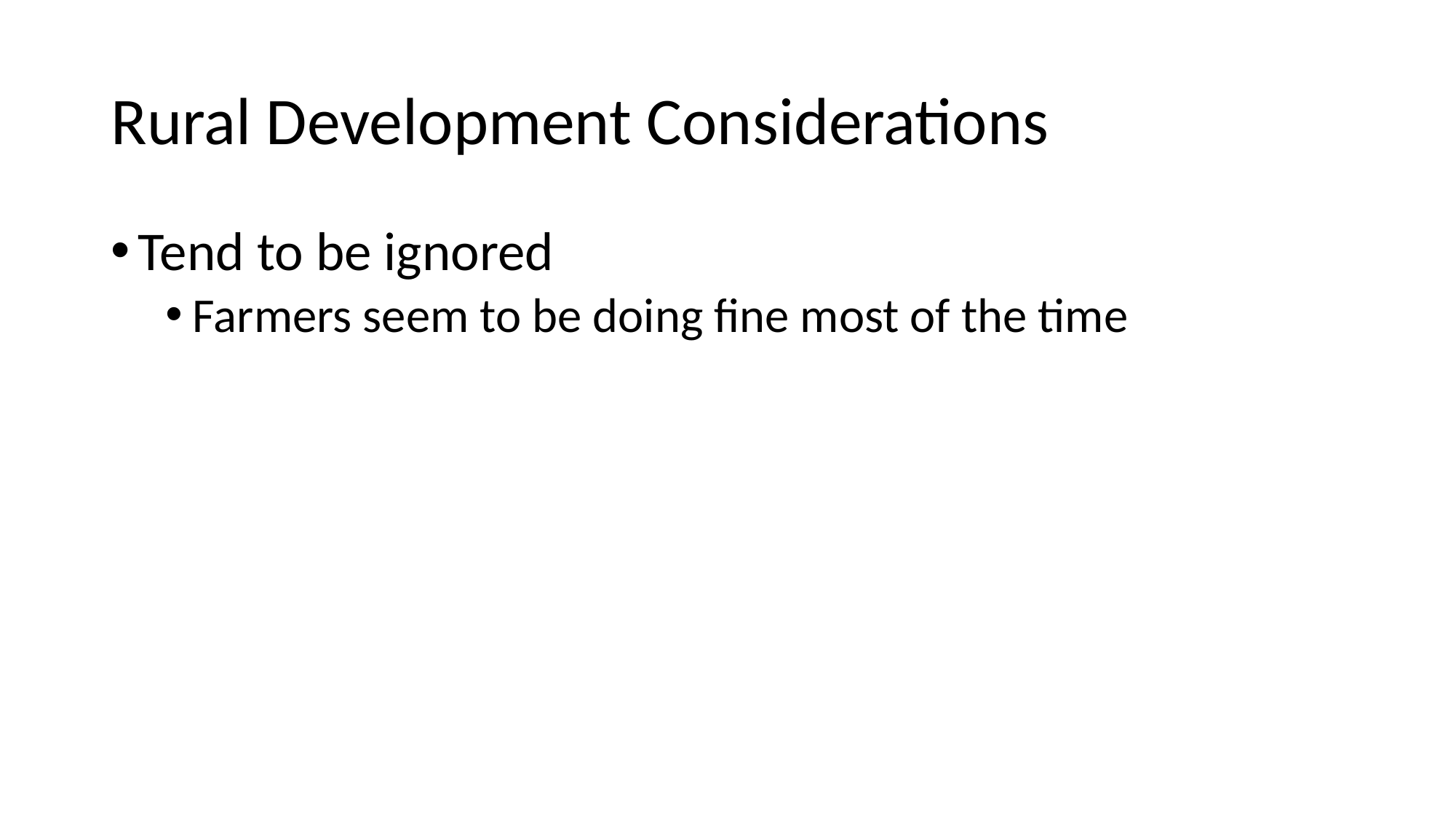

# Rural Development Considerations
Tend to be ignored
Farmers seem to be doing fine most of the time